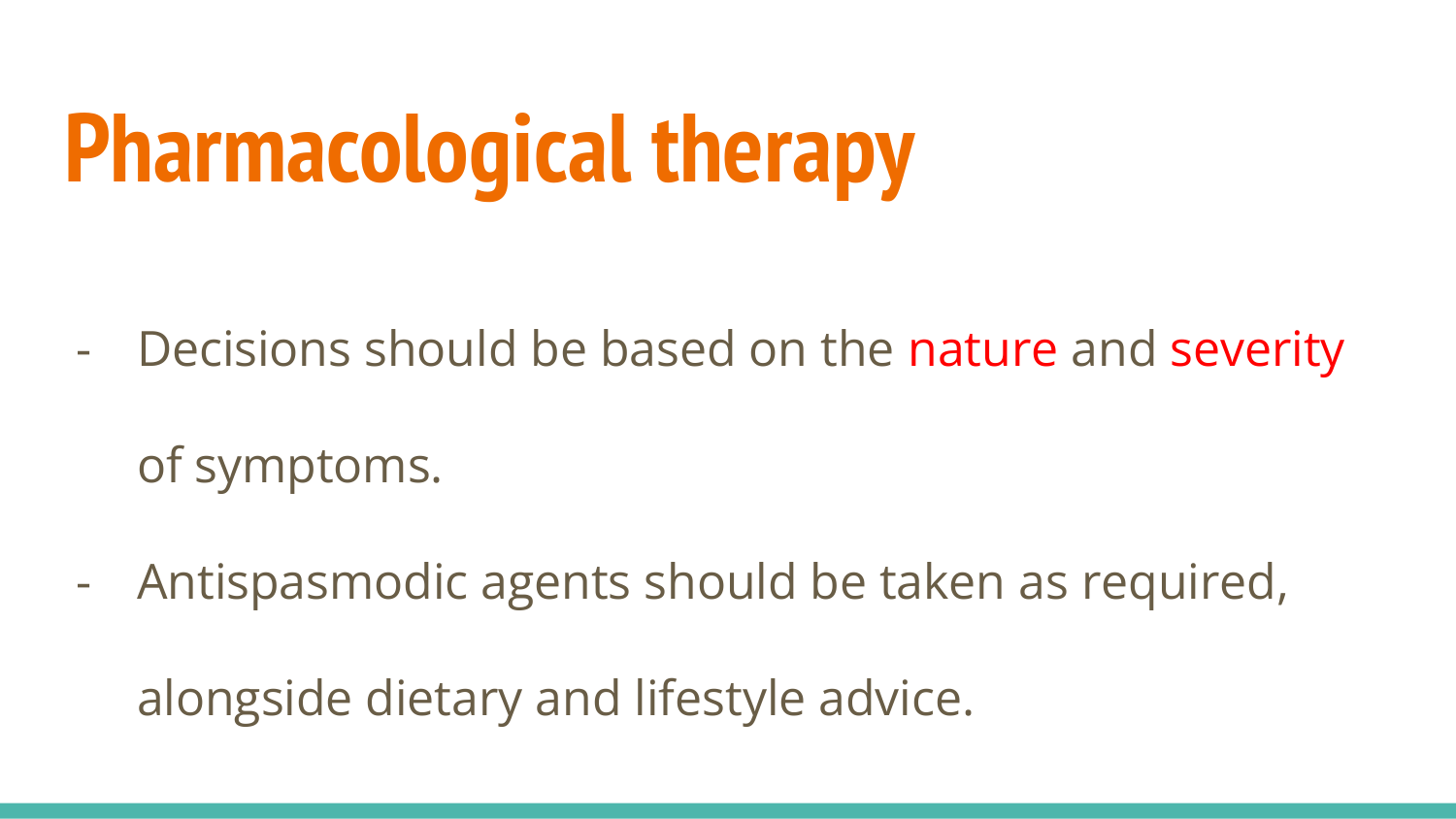

# Pharmacological therapy
Decisions should be based on the nature and severity of symptoms.
Antispasmodic agents should be taken as required, alongside dietary and lifestyle advice.